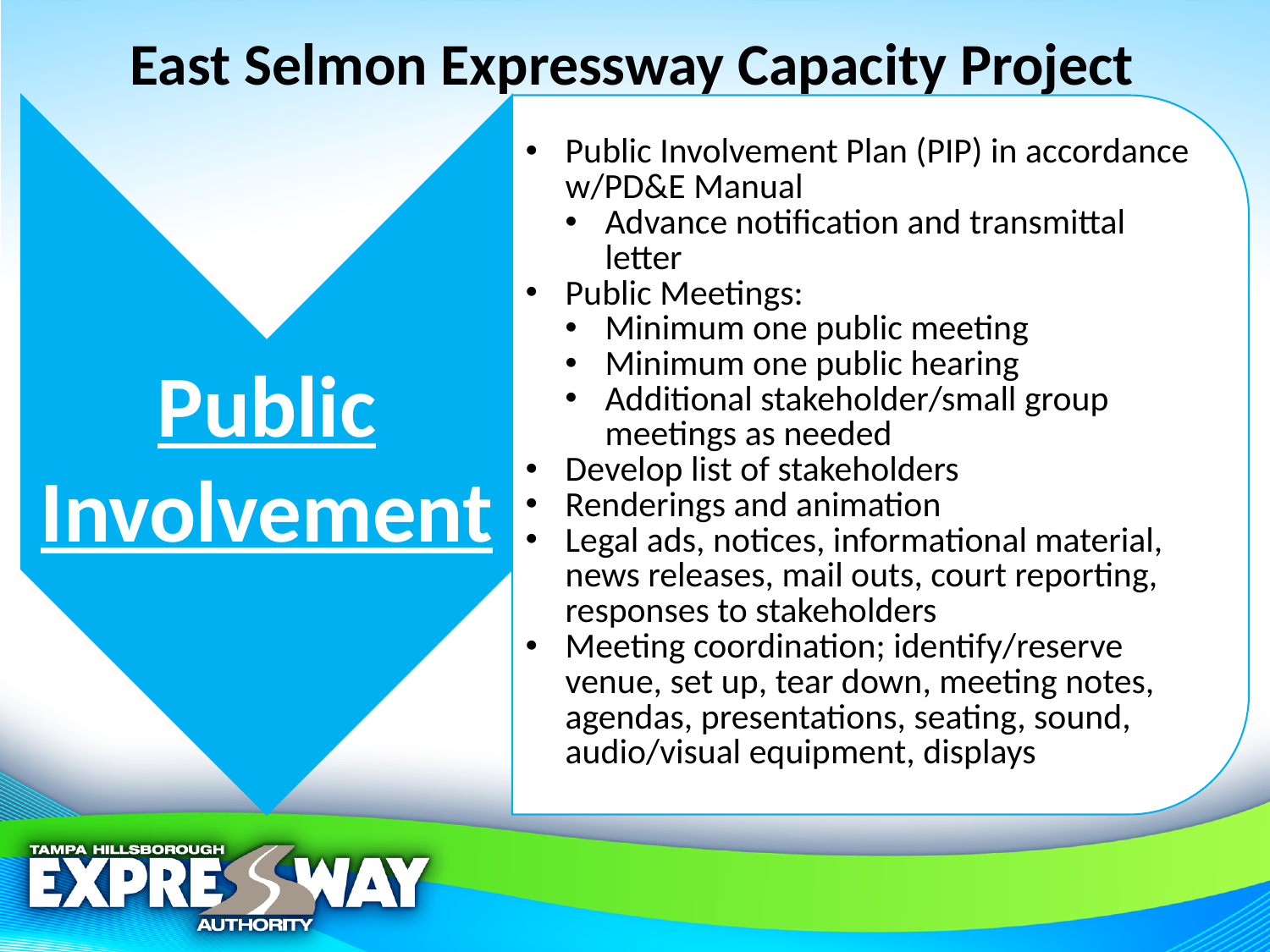

# East Selmon Expressway Capacity Project
Public Involvement
Public Involvement Plan (PIP) in accordance w/PD&E Manual
Advance notification and transmittal letter
Public Meetings:
Minimum one public meeting
Minimum one public hearing
Develop list of stakeholders
Renderings and animation
Legal ads, notices, informational material, news releases, mail outs, court reporting, responses to stakeholders
Meeting coordination; identify/reserve venue, set up, tear down, meeting notes, agendas, presentations, seating, sound, audio/visual equipment, displays
Additional stakeholder/small group meetings as needed